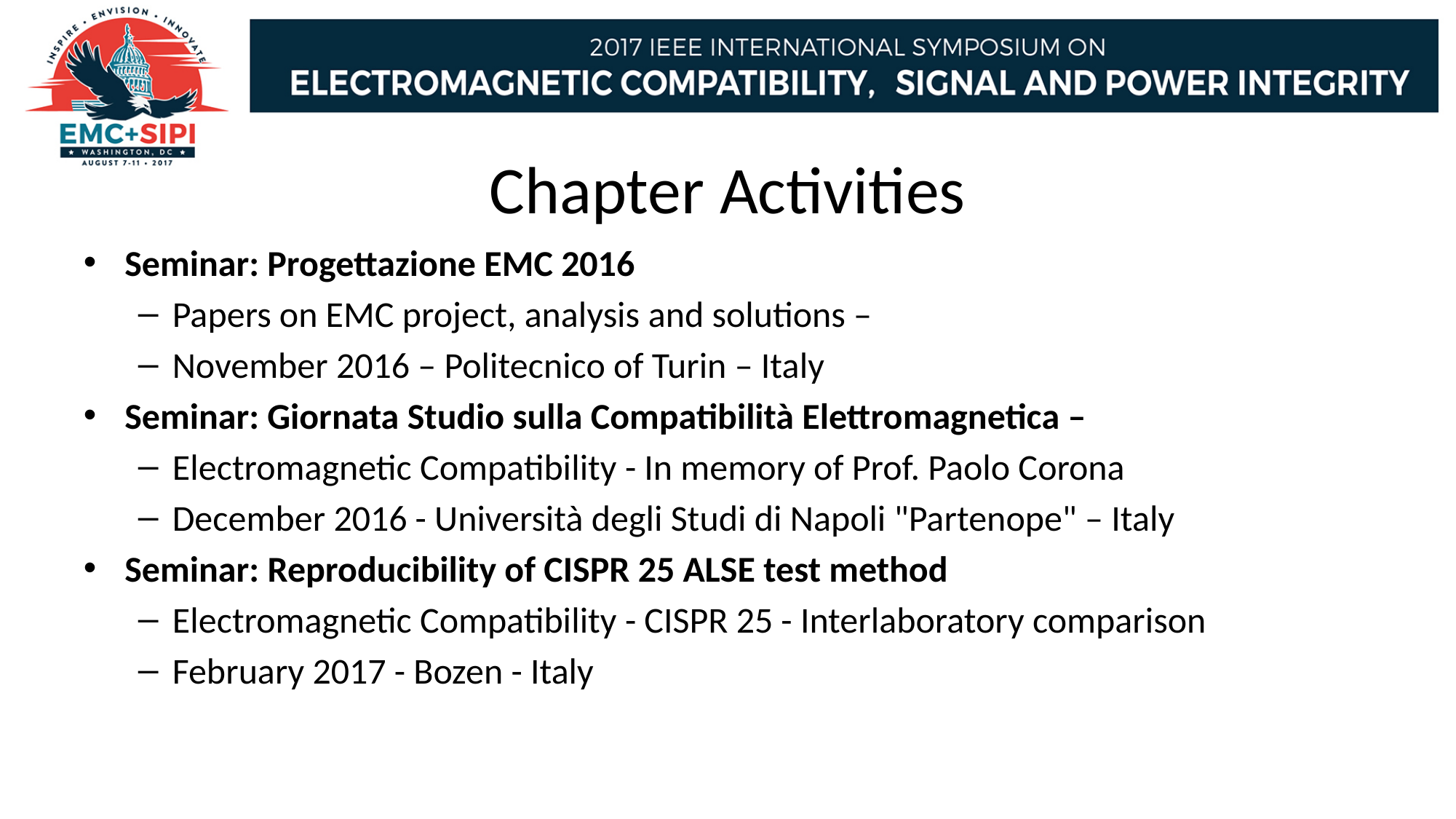

# Chapter Activities
Seminar: Progettazione EMC 2016
Papers on EMC project, analysis and solutions –
November 2016 – Politecnico of Turin – Italy
Seminar: Giornata Studio sulla Compatibilità Elettromagnetica –
Electromagnetic Compatibility - In memory of Prof. Paolo Corona
December 2016 - Università degli Studi di Napoli "Partenope" – Italy
Seminar: Reproducibility of CISPR 25 ALSE test method
Electromagnetic Compatibility - CISPR 25 - Interlaboratory comparison
February 2017 - Bozen - Italy